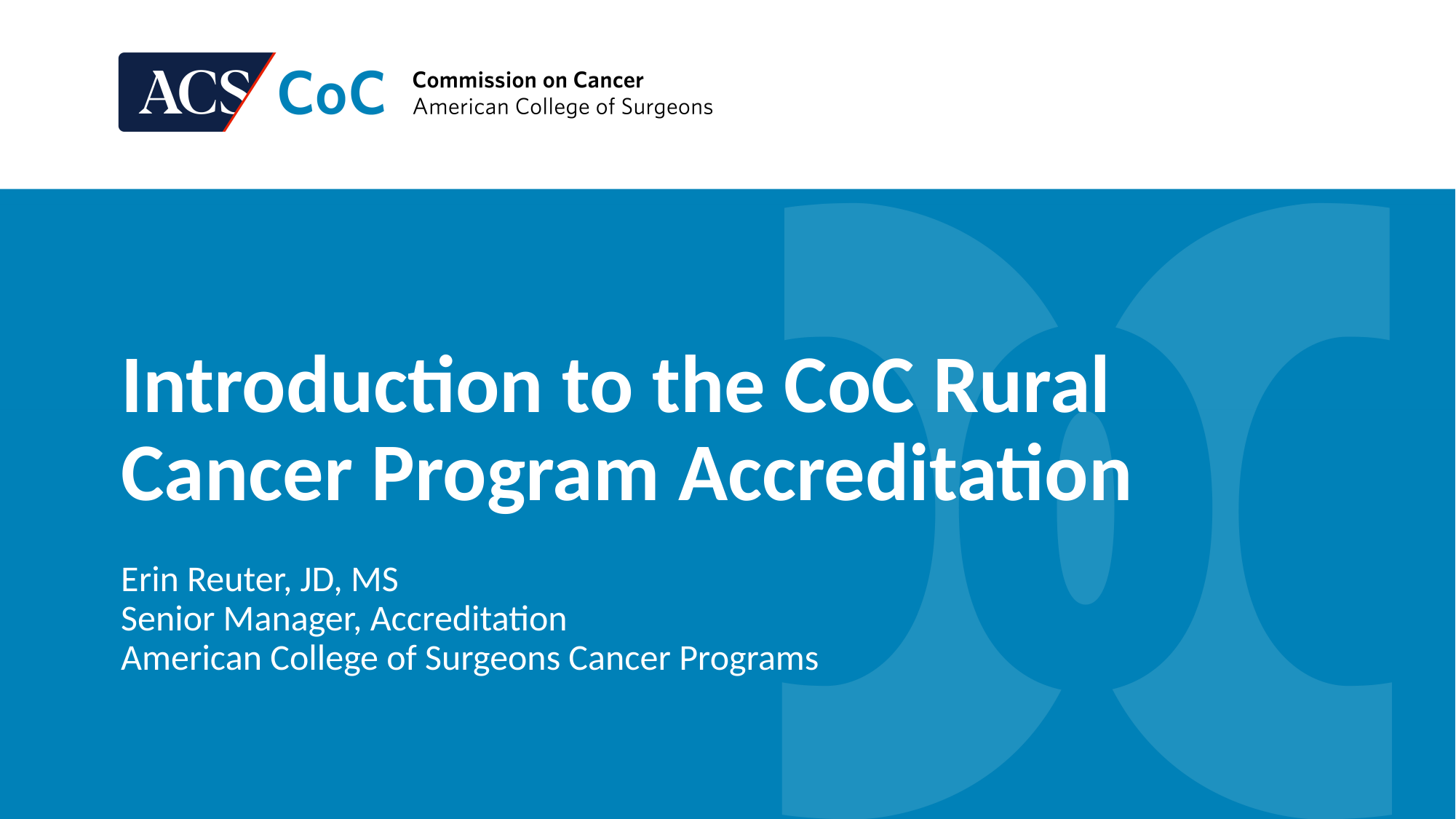

Introduction to the CoC Rural Cancer Program Accreditation
Erin Reuter, JD, MS
Senior Manager, Accreditation
American College of Surgeons Cancer Programs